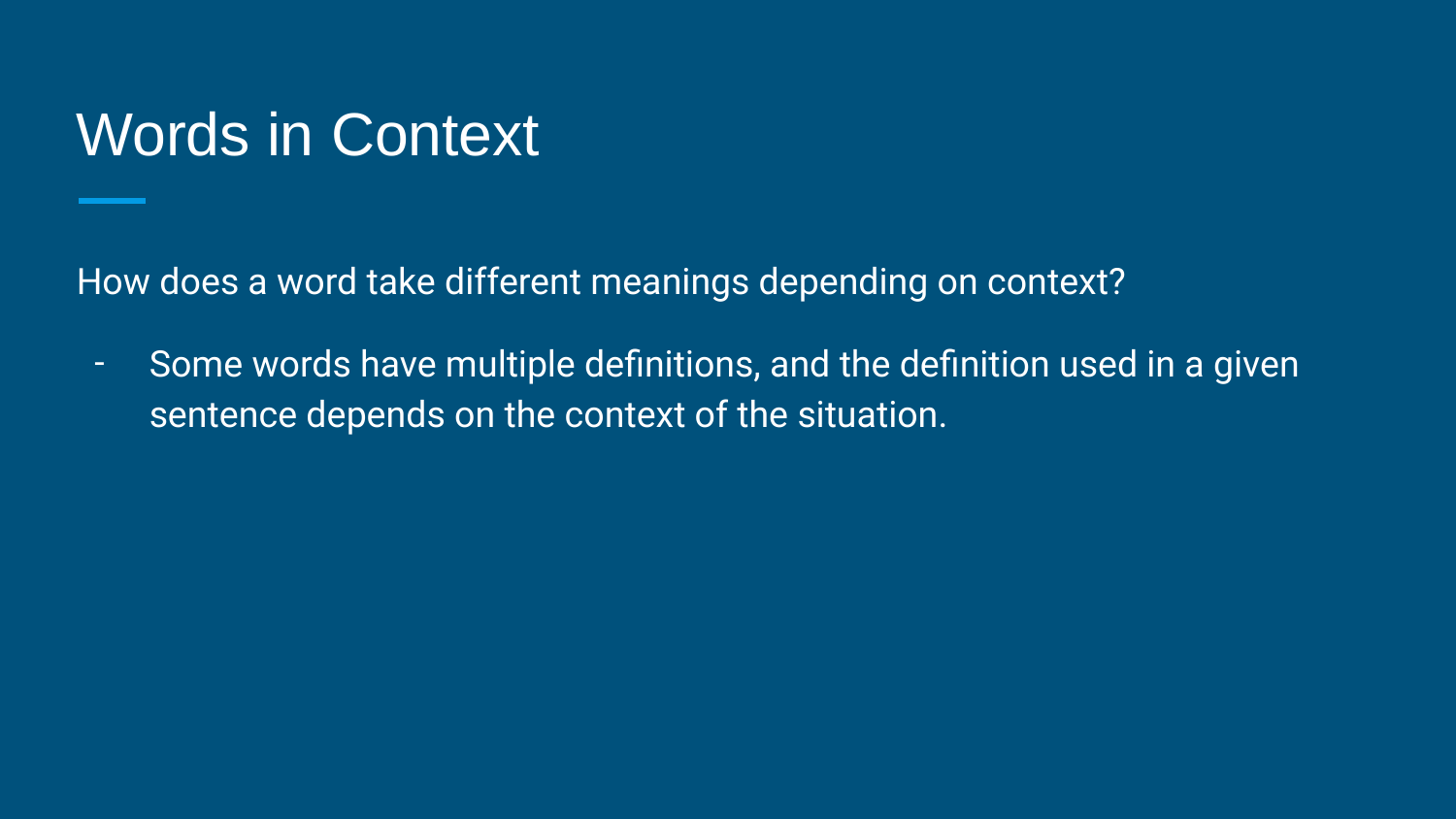

# Words in Context
How does a word take different meanings depending on context?
Some words have multiple definitions, and the definition used in a given sentence depends on the context of the situation.